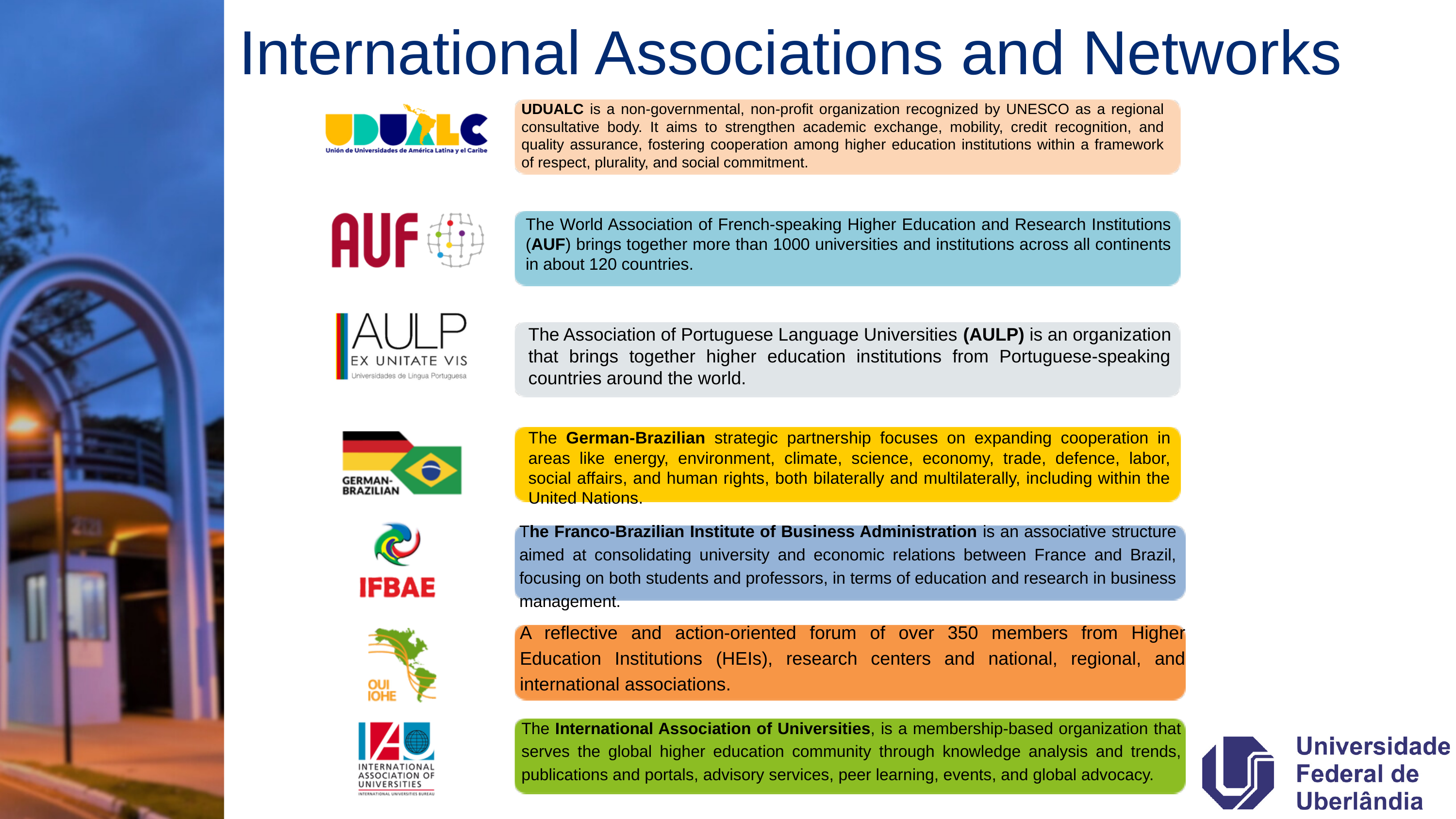

International Associations and Networks
UDUALC is a non-governmental, non-profit organization recognized by UNESCO as a regional consultative body. It aims to strengthen academic exchange, mobility, credit recognition, and quality assurance, fostering cooperation among higher education institutions within a framework of respect, plurality, and social commitment.

The World Association of French-speaking Higher Education and Research Institutions (AUF) brings together more than 1000 universities and institutions across all continents in about 120 countries.

The Association of Portuguese Language Universities (AULP) is an organization that brings together higher education institutions from Portuguese-speaking countries around the world.

The German-Brazilian strategic partnership focuses on expanding cooperation in areas like energy, environment, climate, science, economy, trade, defence, labor, social affairs, and human rights, both bilaterally and multilaterally, including within the United Nations.

The Franco-Brazilian Institute of Business Administration is an associative structure aimed at consolidating university and economic relations between France and Brazil, focusing on both students and professors, in terms of education and research in business management.

A reflective and action-oriented forum of over 350 members from Higher Education Institutions (HEIs), research centers and national, regional, and international associations.

The International Association of Universities, is a membership-based organization that serves the global higher education community through knowledge analysis and trends, publications and portals, advisory services, peer learning, events, and global advocacy.